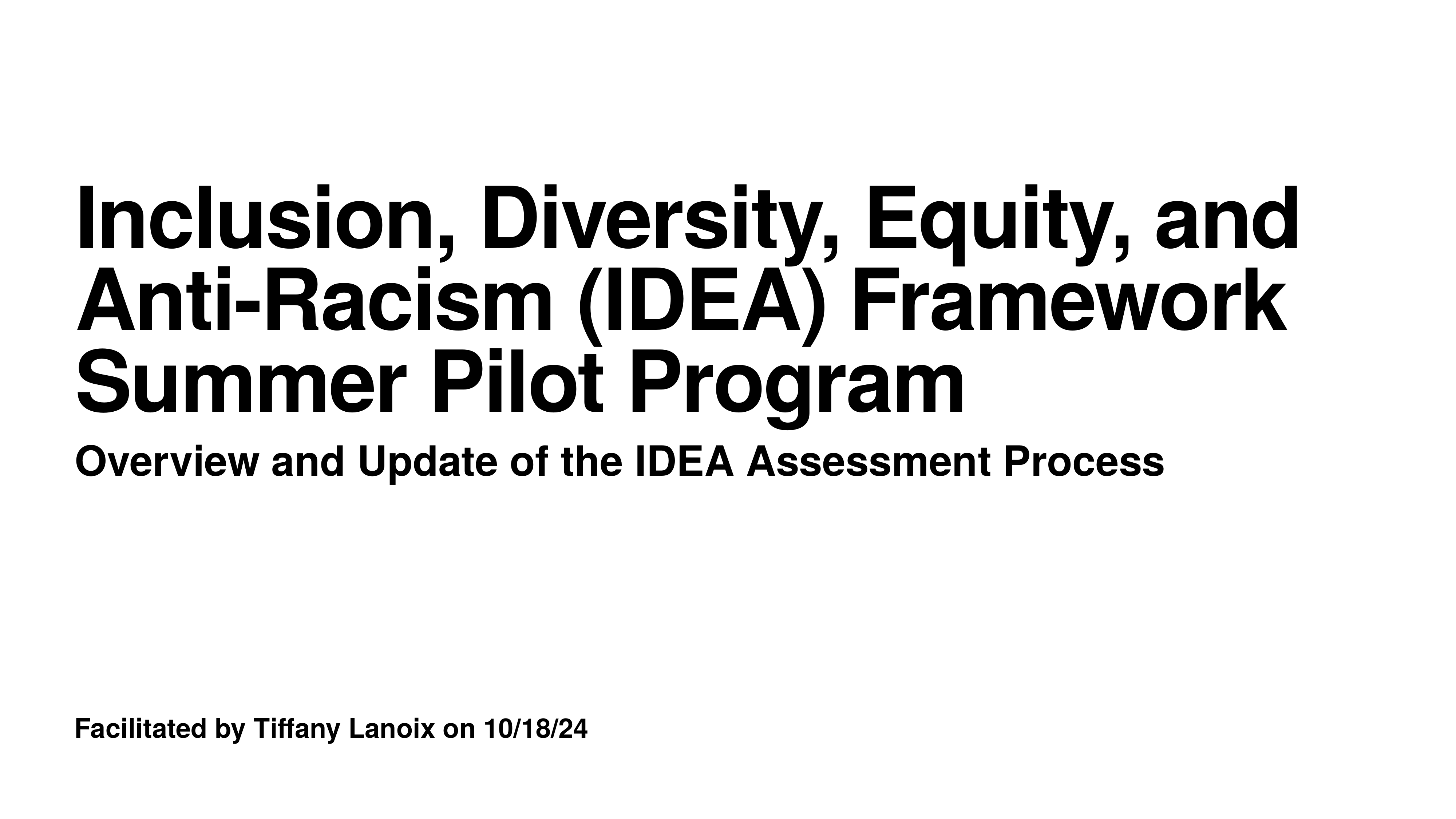

# Inclusion, Diversity, Equity, and Anti-Racism (IDEA) Framework Summer Pilot Program
Overview and Update of the IDEA Assessment Process
Facilitated by Tiffany Lanoix on 10/18/24